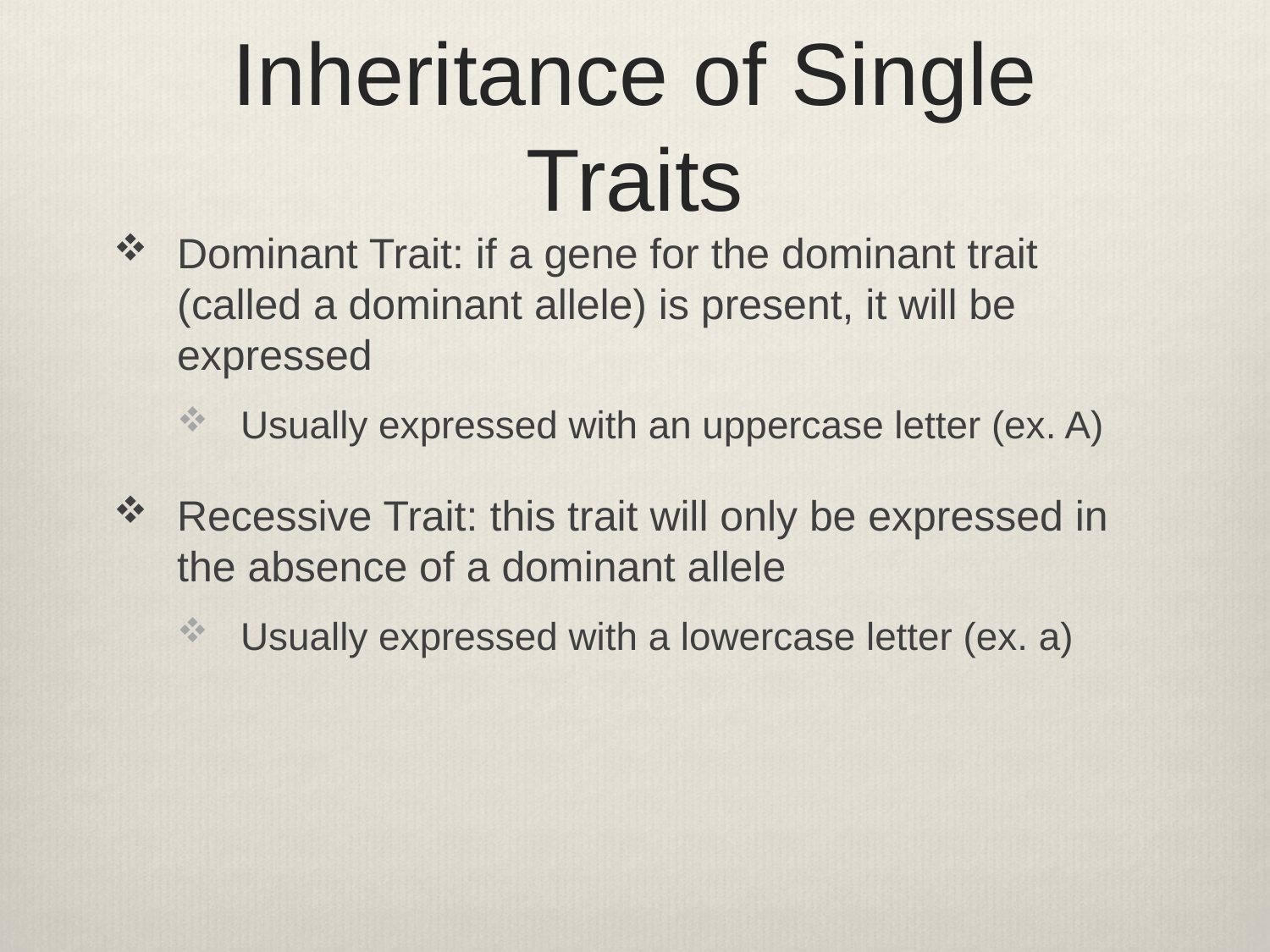

# Inheritance of Single Traits
Dominant Trait: if a gene for the dominant trait (called a dominant allele) is present, it will be expressed
Usually expressed with an uppercase letter (ex. A)
Recessive Trait: this trait will only be expressed in the absence of a dominant allele
Usually expressed with a lowercase letter (ex. a)